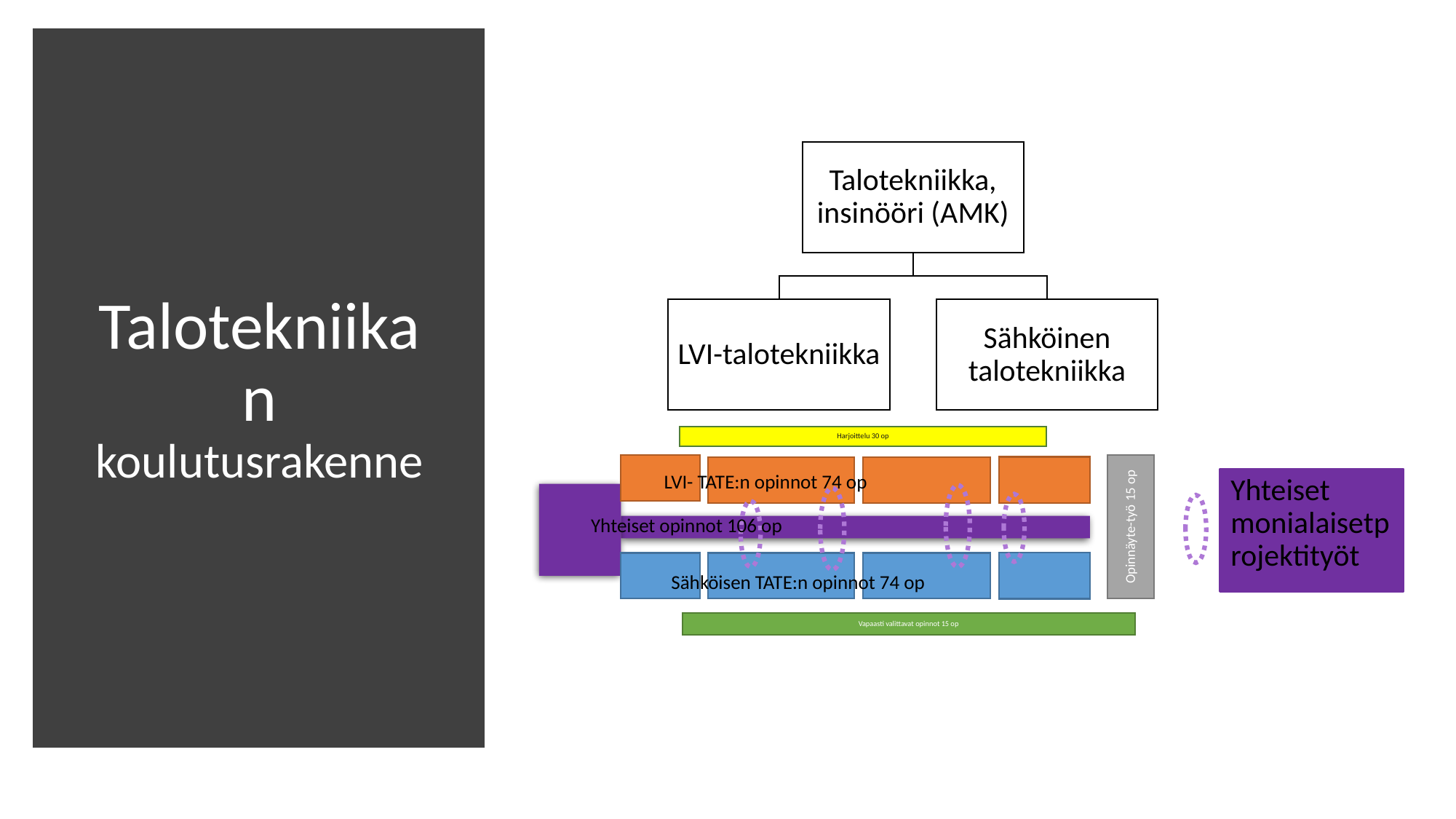

Talotekniikan koulutusrakenne
Talotekniikka, insinööri (AMK)
LVI-talotekniikka
Sähköinen talotekniikka
Harjoittelu 30 op

Opinnäyte-työ 15 op

LVI- TATE:n opinnot 74 op
Yhteiset monialaisetprojektityöt

Yhteiset opinnot 106 op

Sähköisen TATE:n opinnot 74 op
Vapaasti valittavat opinnot 15 op